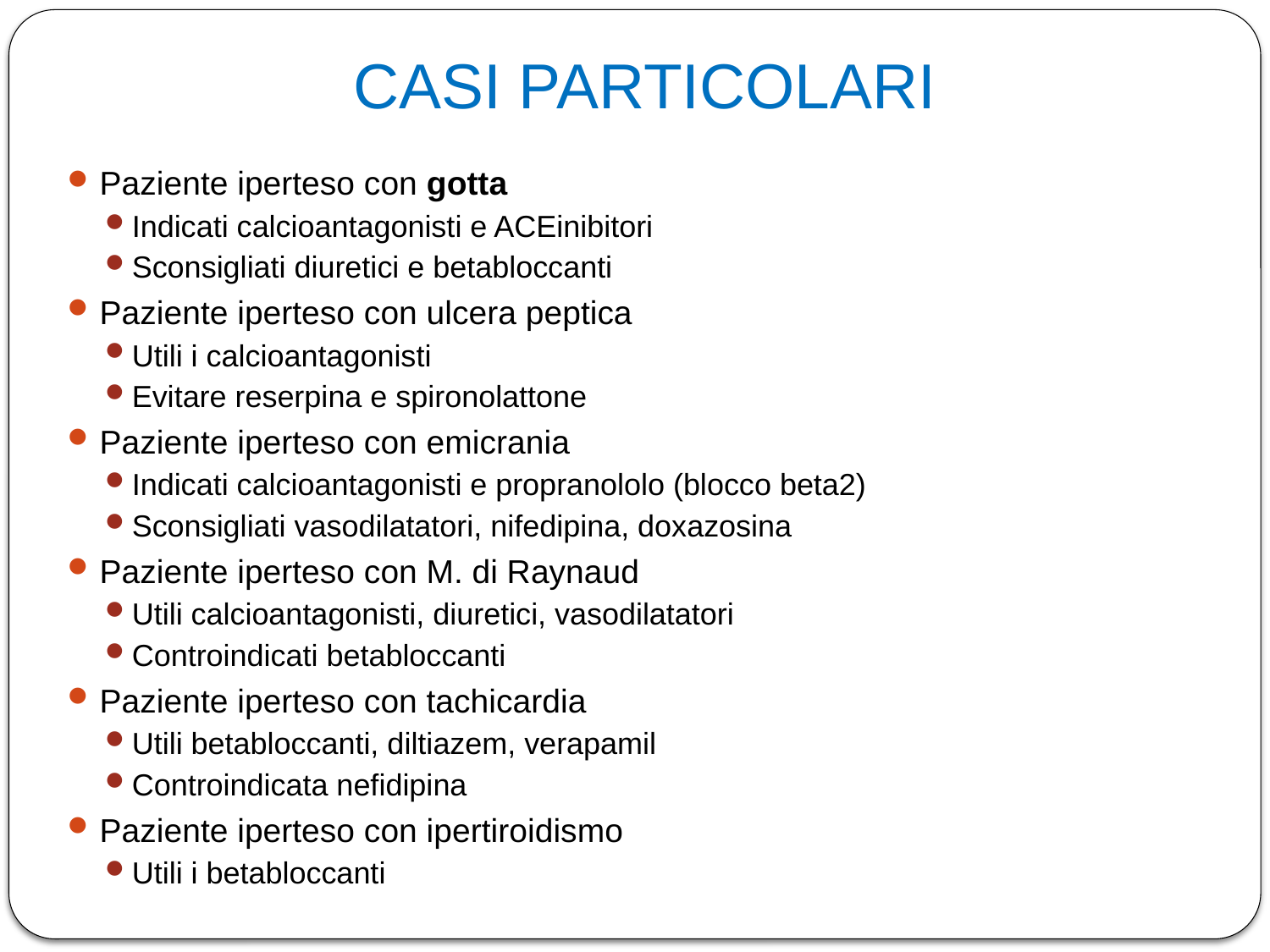

# CASI PARTICOLARI
Paziente iperteso con gotta
Indicati calcioantagonisti e ACEinibitori
Sconsigliati diuretici e betabloccanti
Paziente iperteso con ulcera peptica
Utili i calcioantagonisti
Evitare reserpina e spironolattone
Paziente iperteso con emicrania
Indicati calcioantagonisti e propranololo (blocco beta2)
Sconsigliati vasodilatatori, nifedipina, doxazosina
Paziente iperteso con M. di Raynaud
Utili calcioantagonisti, diuretici, vasodilatatori
Controindicati betabloccanti
Paziente iperteso con tachicardia
Utili betabloccanti, diltiazem, verapamil
Controindicata nefidipina
Paziente iperteso con ipertiroidismo
Utili i betabloccanti